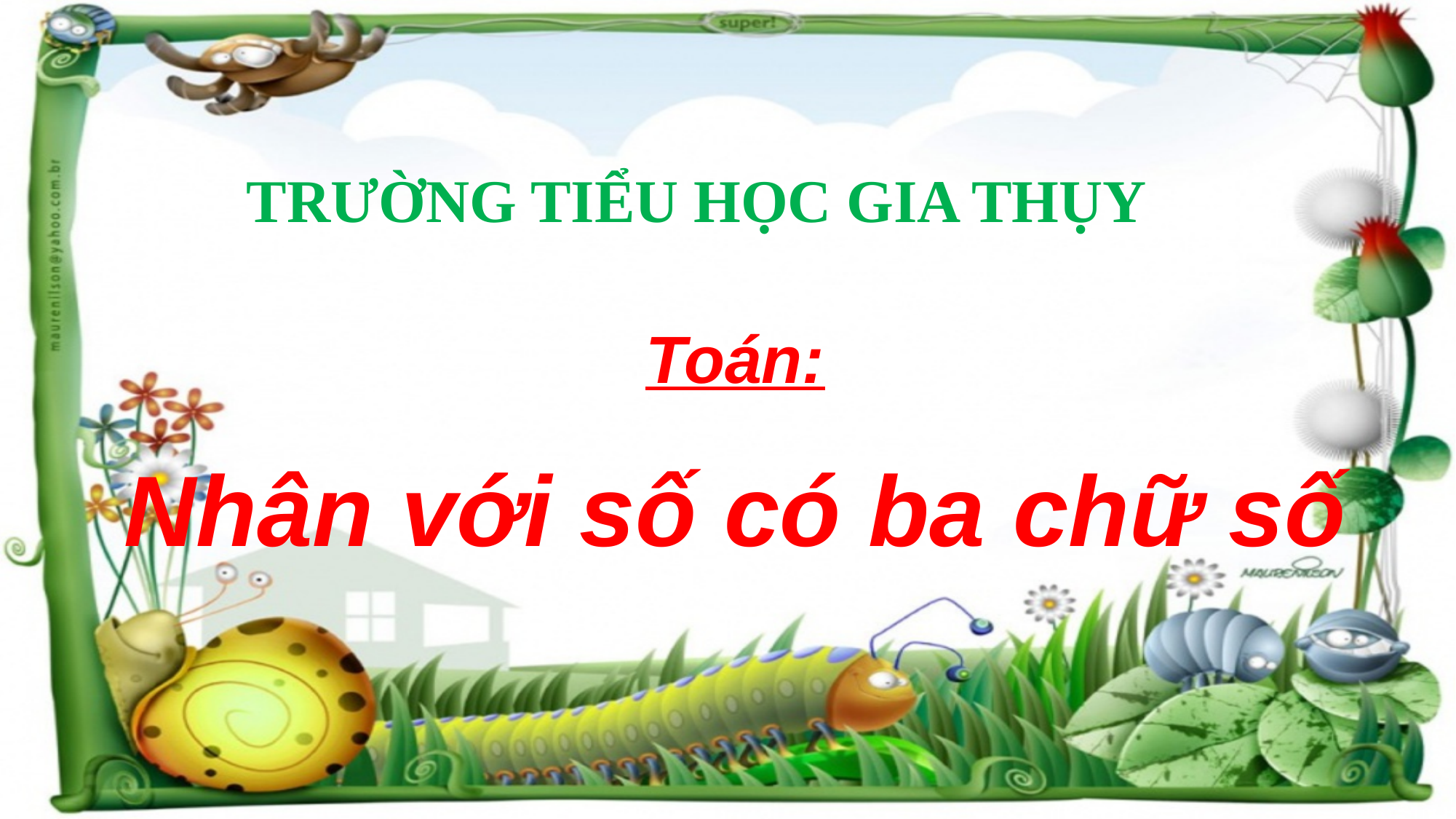

TRƯỜNG TIỂU HỌC GIA THỤY
Toán:
Nhân với số có ba chữ số